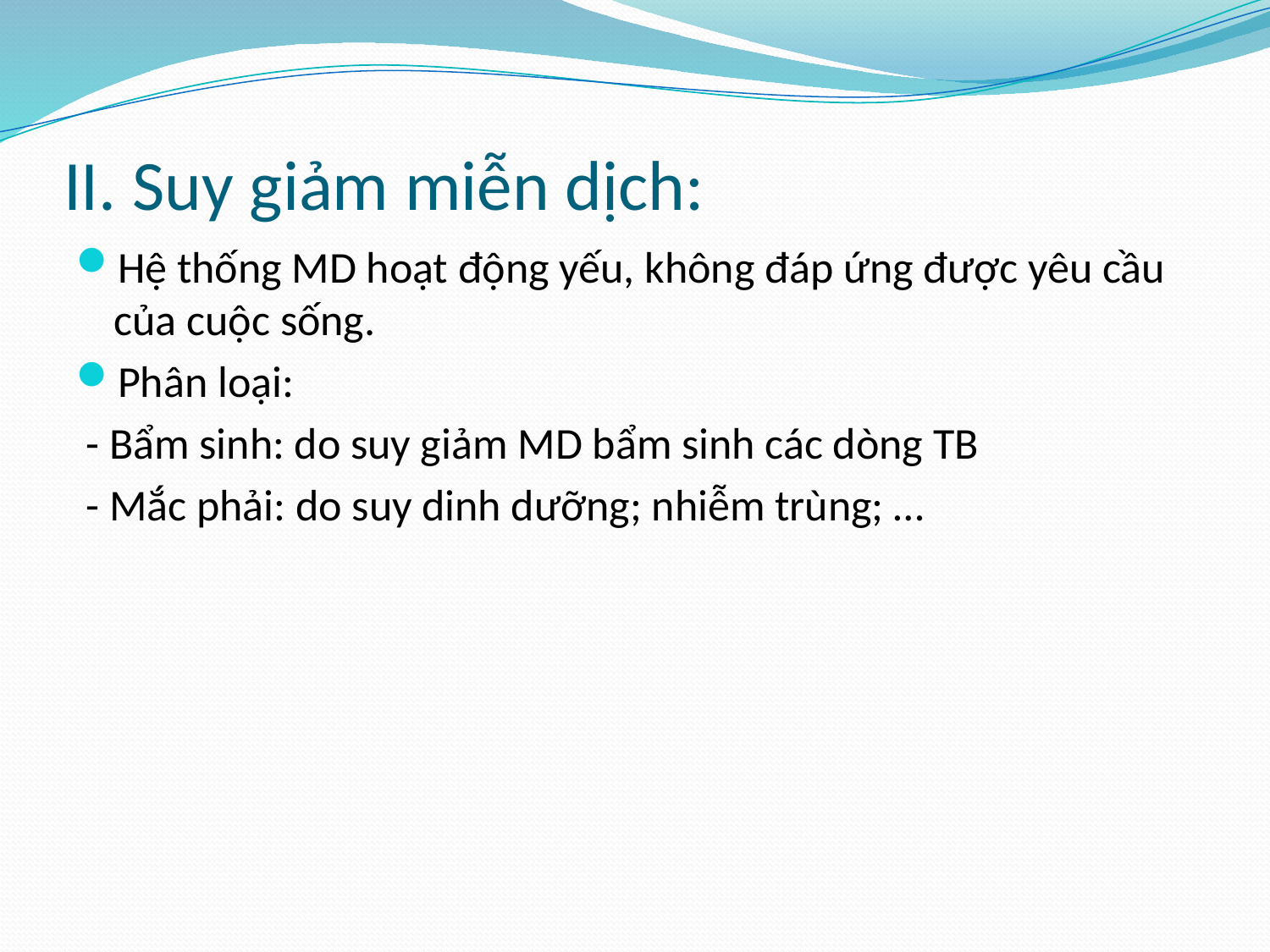

# II. Suy giảm miễn dịch:
Hệ thống MD hoạt động yếu, không đáp ứng được yêu cầu của cuộc sống.
Phân loại:
 - Bẩm sinh: do suy giảm MD bẩm sinh các dòng TB
 - Mắc phải: do suy dinh dưỡng; nhiễm trùng; …